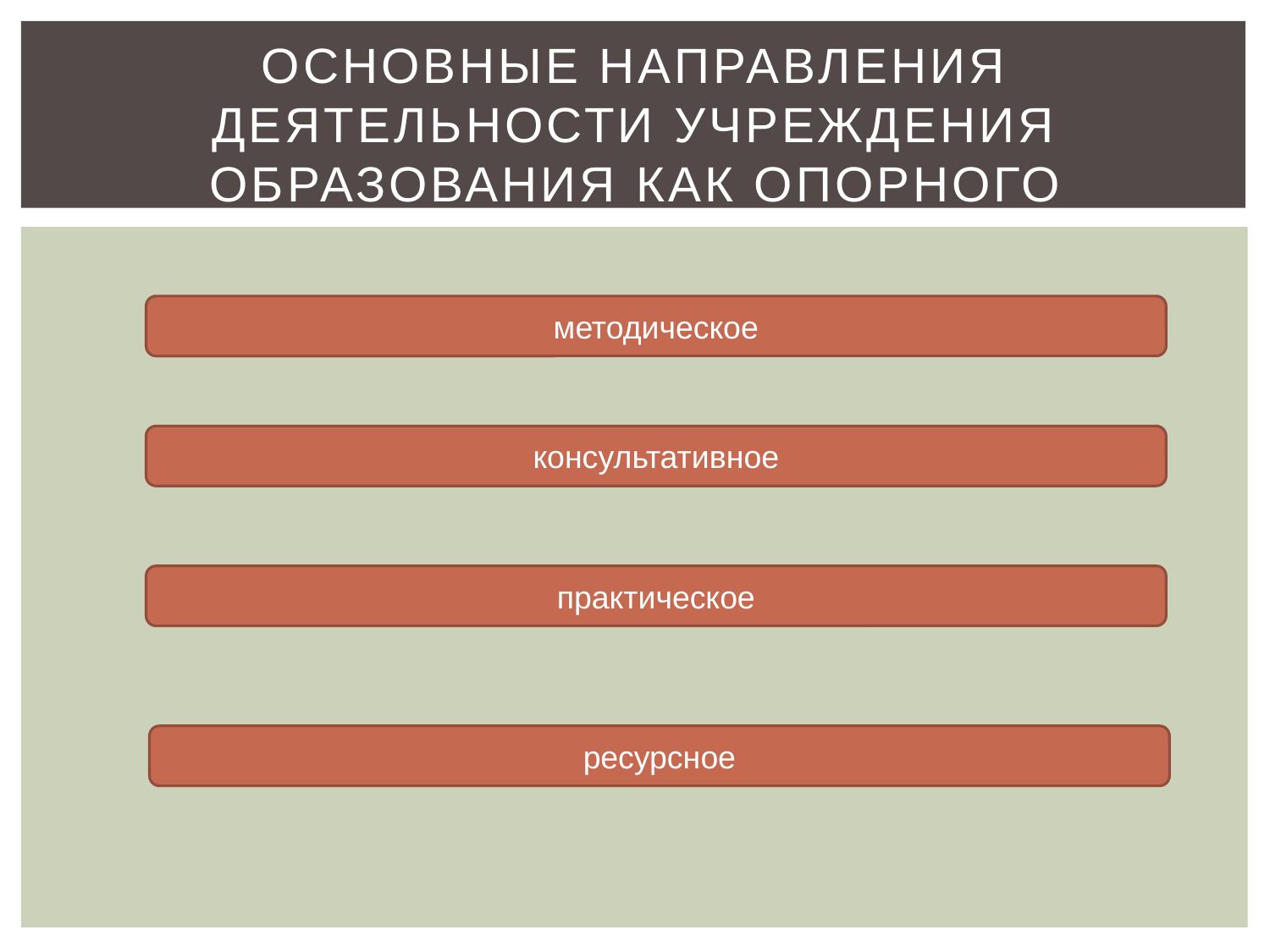

# Основные направления деятельности учреждения образования как опорного

методическое
консультативное
практическое
ресурсное